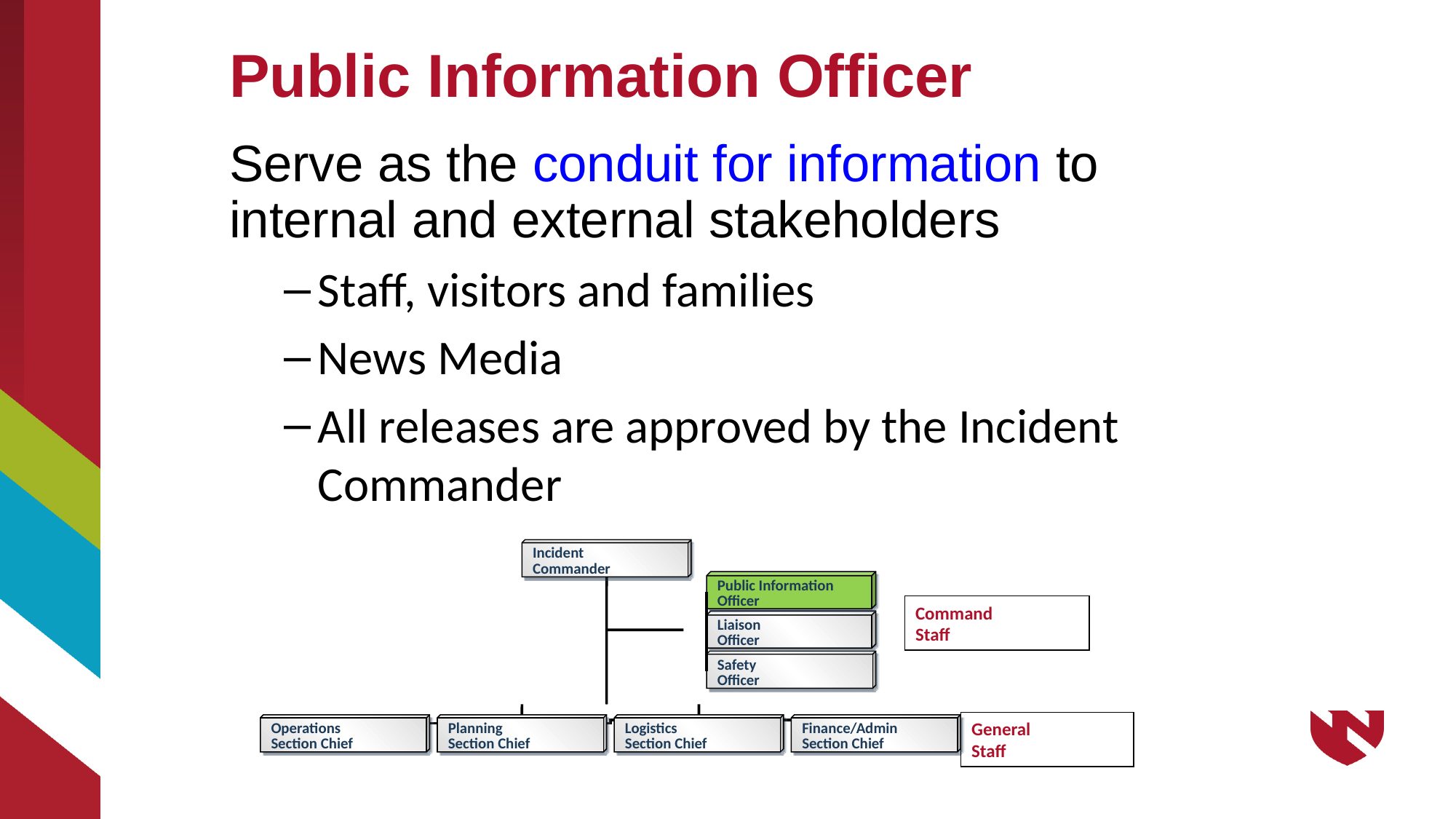

# Public Information Officer
Serve as the conduit for information to internal and external stakeholders
Staff, visitors and families
News Media
All releases are approved by the Incident Commander
Incident
Commander

Public Information
Officer
Liaison
Officer

Safety
Officer

Operations
Section Chief
Planning
Section Chief
Logistics
Section Chief
Finance/Admin
Section Chief
Command
Staff
General
Staff